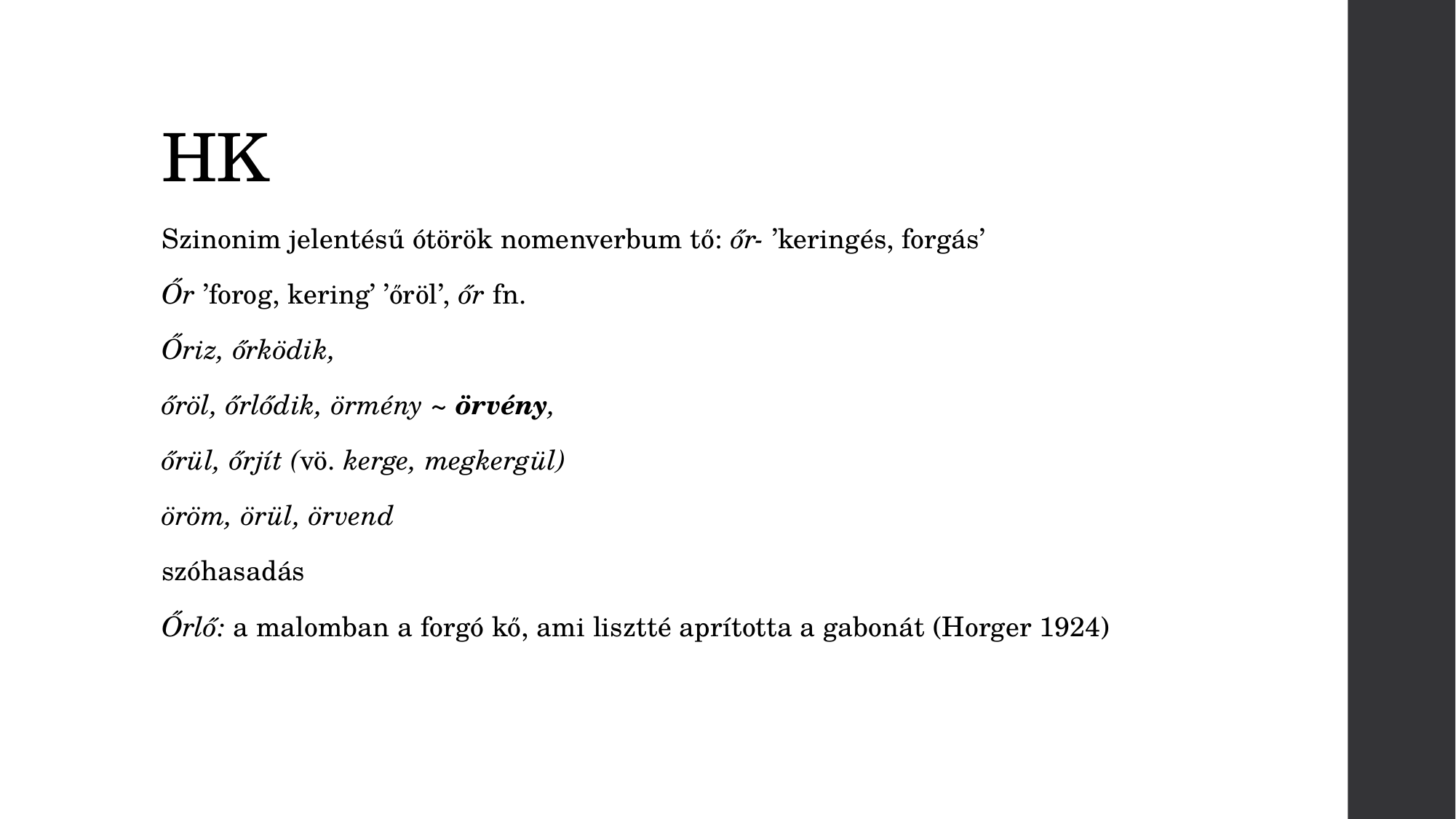

# HK
Szinonim jelentésű ótörök nomenverbum tő: őr- ’keringés, forgás’
Őr ’forog, kering’ ’őröl’, őr fn.
Őriz, őrködik,
őröl, őrlődik, örmény ~ örvény,
őrül, őrjít (vö. kerge, megkergül)
öröm, örül, örvend
szóhasadás
Őrlő: a malomban a forgó kő, ami lisztté aprította a gabonát (Horger 1924)